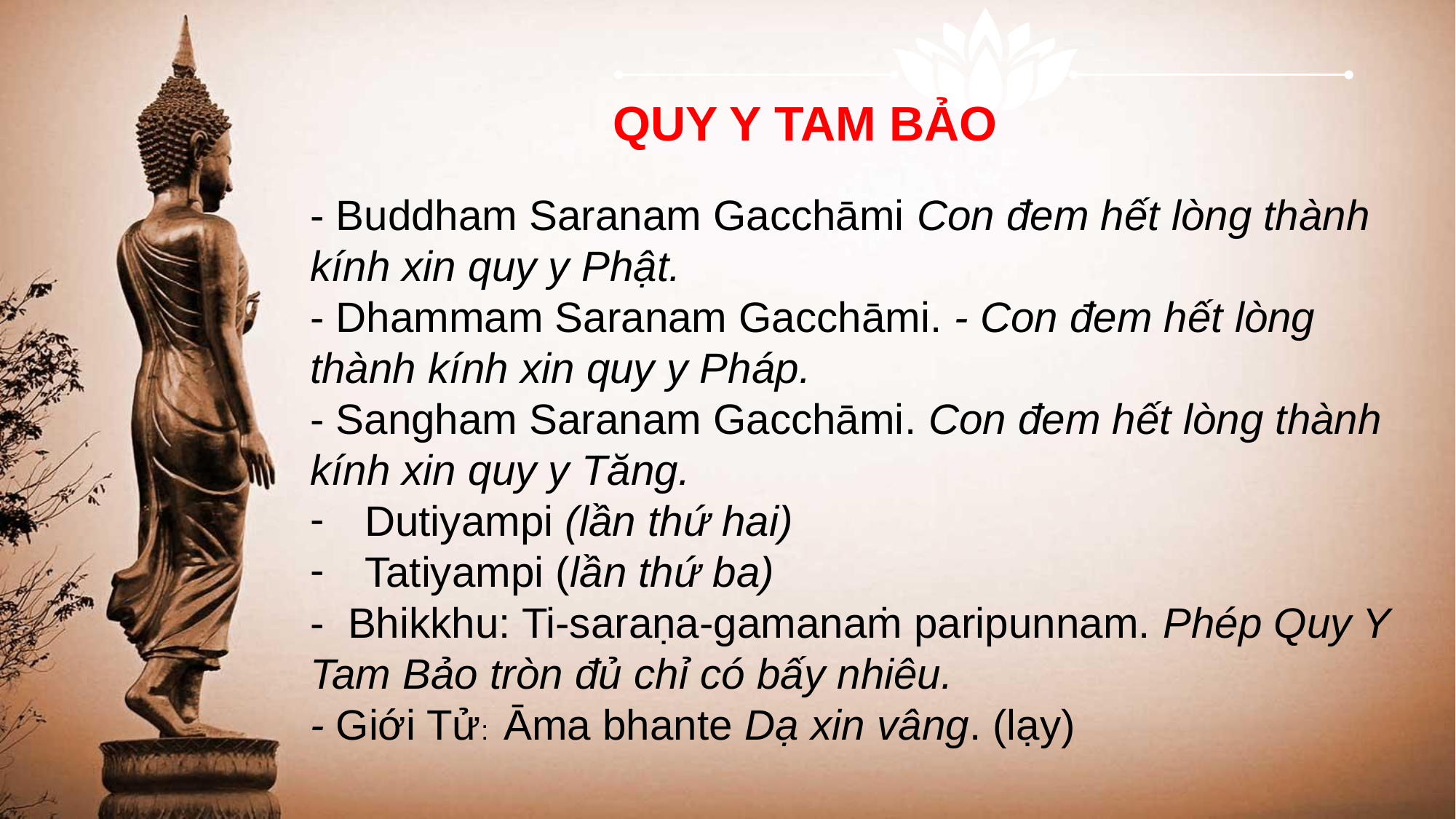

QUY Y TAM BẢO
- Buddham Saranam Gacchāmi Con đem hết lòng thành kính xin quy y Phật.
- Dhammam Saranam Gacchāmi. - Con đem hết lòng thành kính xin quy y Pháp.
- Sangham Saranam Gacchāmi. Con đem hết lòng thành kính xin quy y Tăng.
Dutiyampi (lần thứ hai)
Tatiyampi (lần thứ ba)
-  Bhikkhu: Ti-saraṇa-gamanaṁ paripunnam. Phép Quy Y Tam Bảo tròn đủ chỉ có bấy nhiêu.
- Giới Tử:  Āma bhante Dạ xin vâng. (lạy)